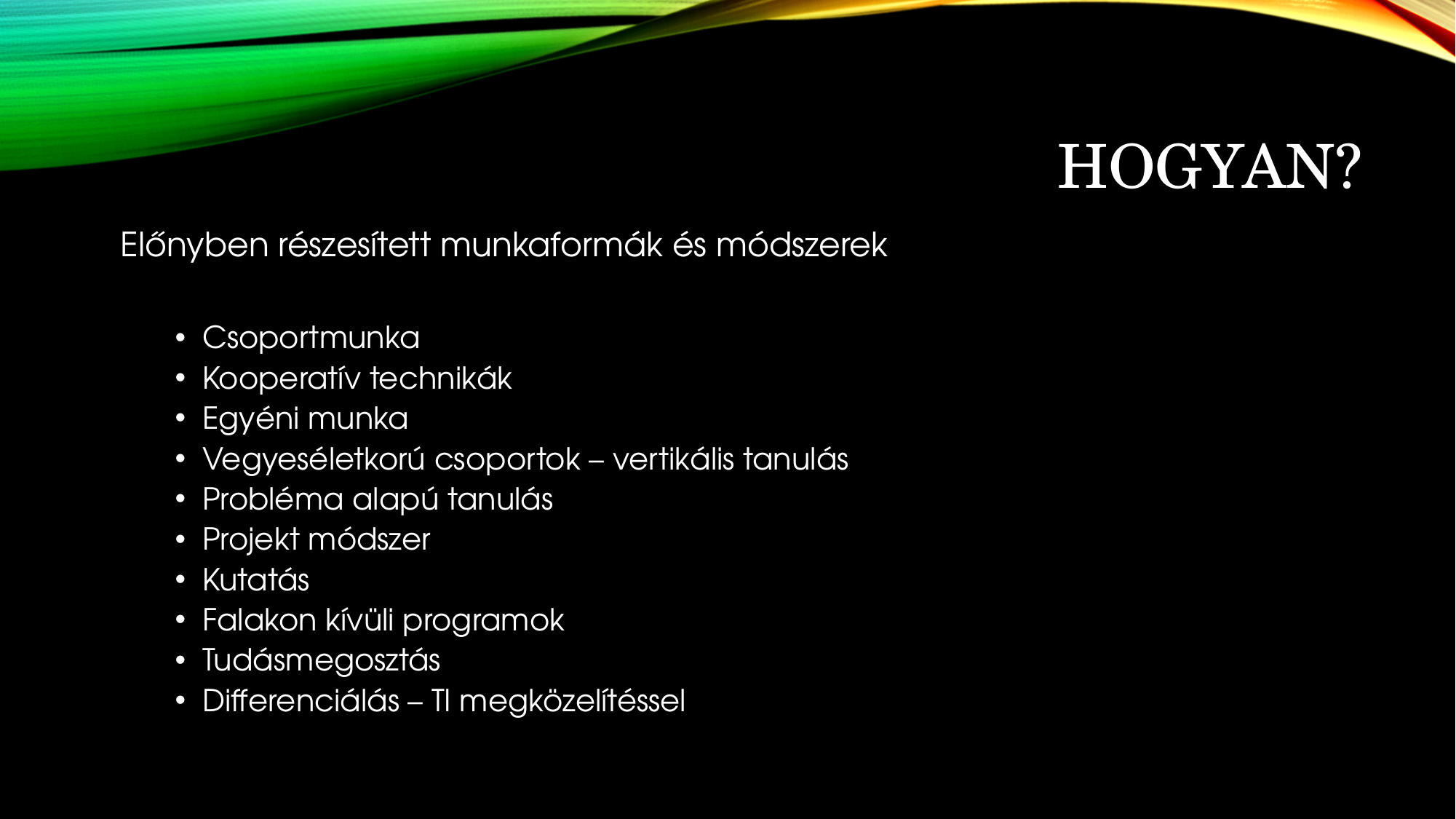

# HOGYAN?
Előnyben részesített munkaformák és módszerek

Csoportmunka
Kooperatív technikák
Egyéni munka
Vegyeséletkorú csoportok – vertikális tanulás
Probléma alapú tanulás
Projekt módszer
Kutatás
Falakon kívüli programok
Tudásmegosztás
Differenciálás – TI megközelítéssel